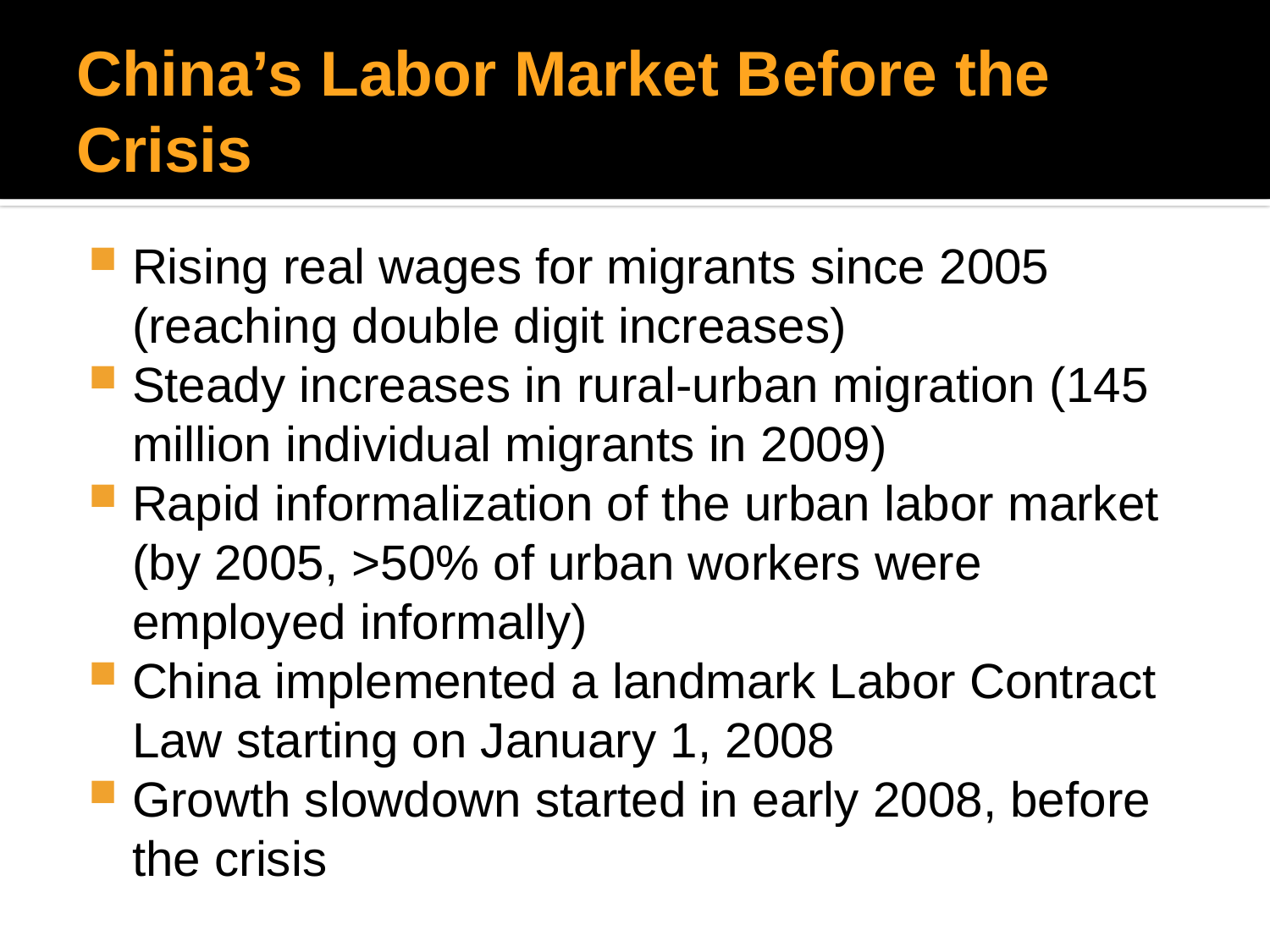

# China’s Labor Market Before the Crisis
Rising real wages for migrants since 2005 (reaching double digit increases)
Steady increases in rural-urban migration (145 million individual migrants in 2009)
Rapid informalization of the urban labor market (by 2005, >50% of urban workers were employed informally)
China implemented a landmark Labor Contract Law starting on January 1, 2008
Growth slowdown started in early 2008, before the crisis